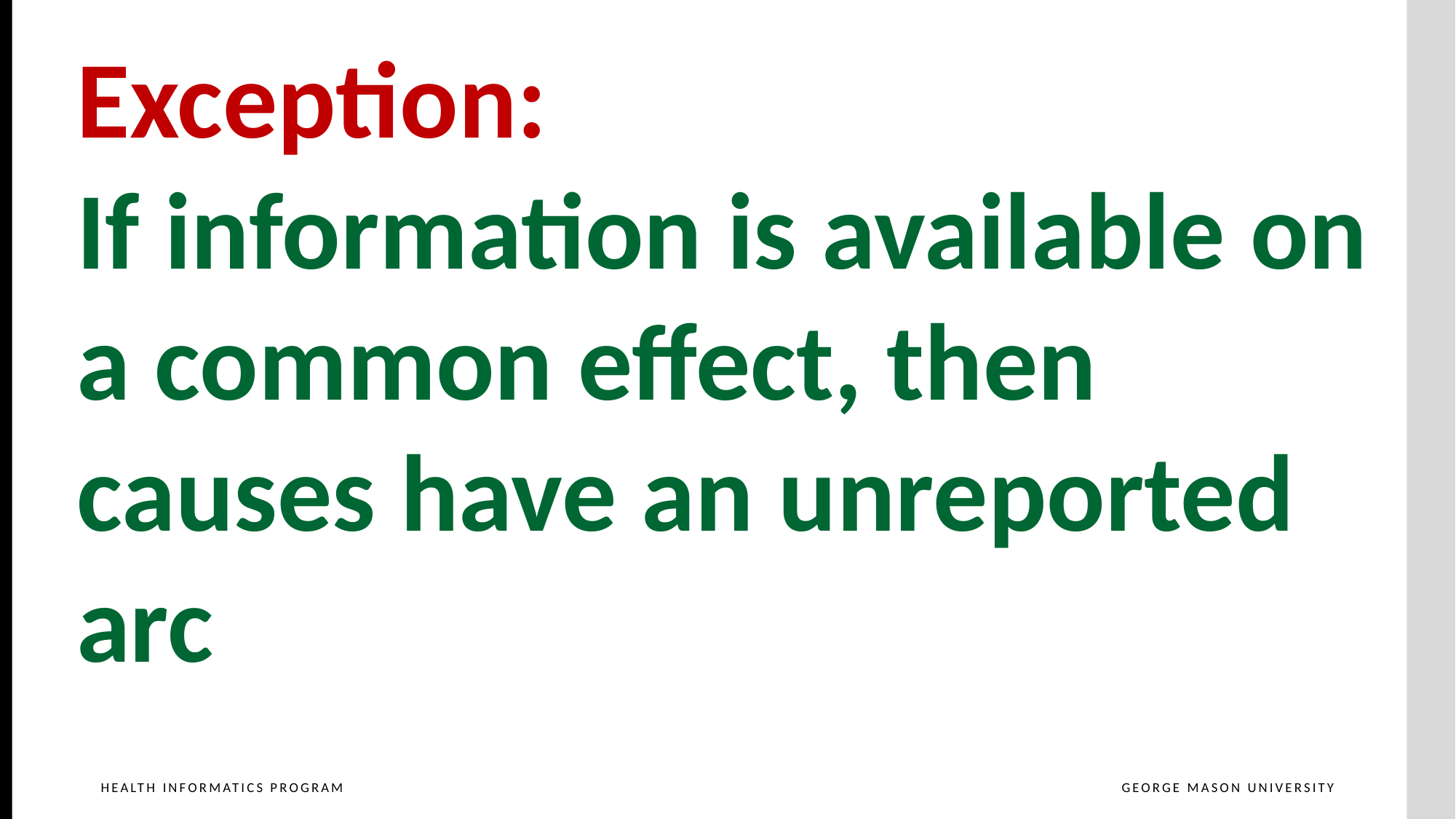

Exception:
If information is available on
a common effect, then
causes have an unreported
arc